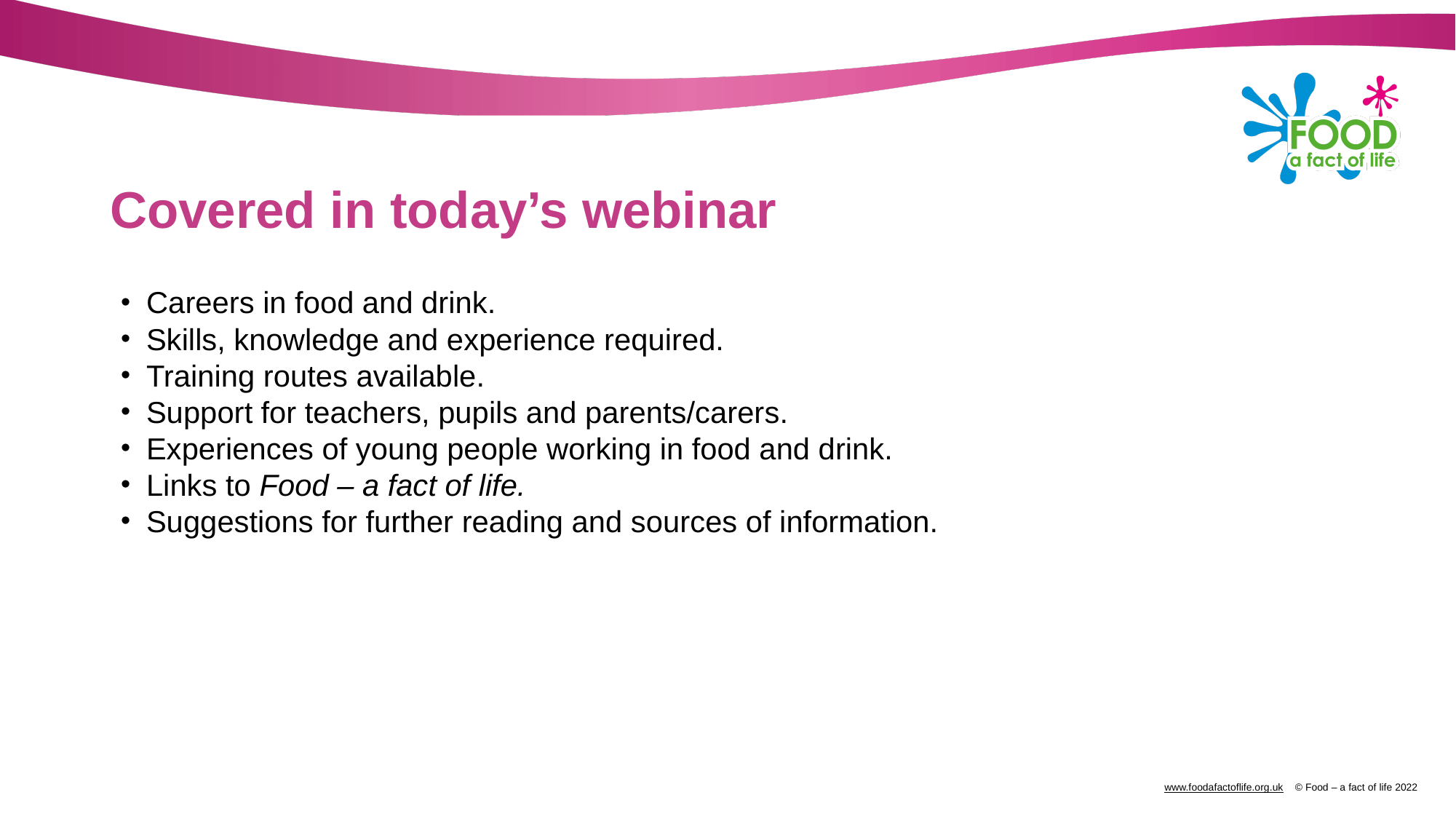

# Covered in today’s webinar
Careers in food and drink.
Skills, knowledge and experience required.
Training routes available.
Support for teachers, pupils and parents/carers.
Experiences of young people working in food and drink.
Links to Food – a fact of life.
Suggestions for further reading and sources of information.